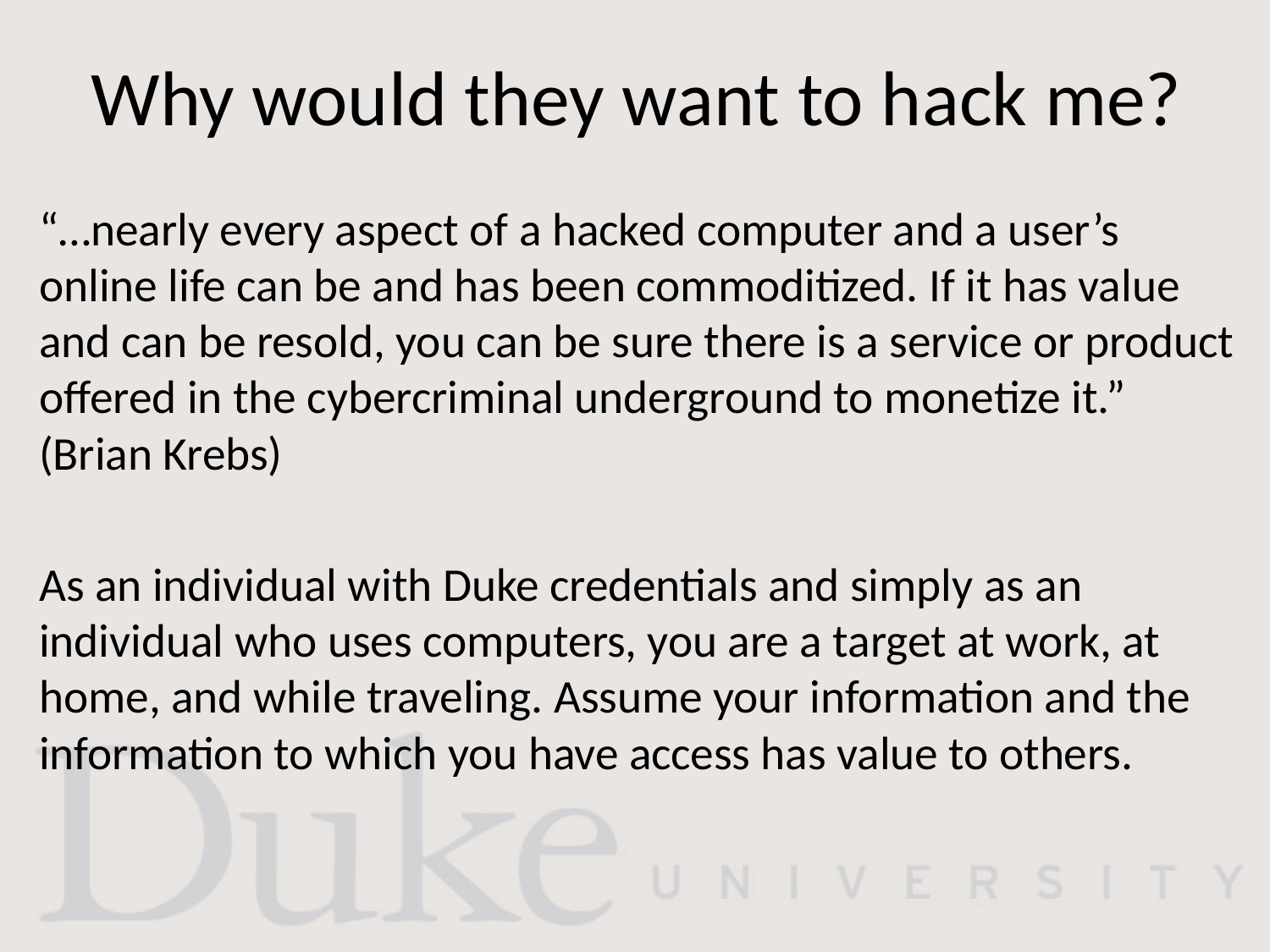

# Why would they want to hack me?
“…nearly every aspect of a hacked computer and a user’s online life can be and has been commoditized. If it has value and can be resold, you can be sure there is a service or product offered in the cybercriminal underground to monetize it.” (Brian Krebs)

As an individual with Duke credentials and simply as an individual who uses computers, you are a target at work, at home, and while traveling. Assume your information and the information to which you have access has value to others.